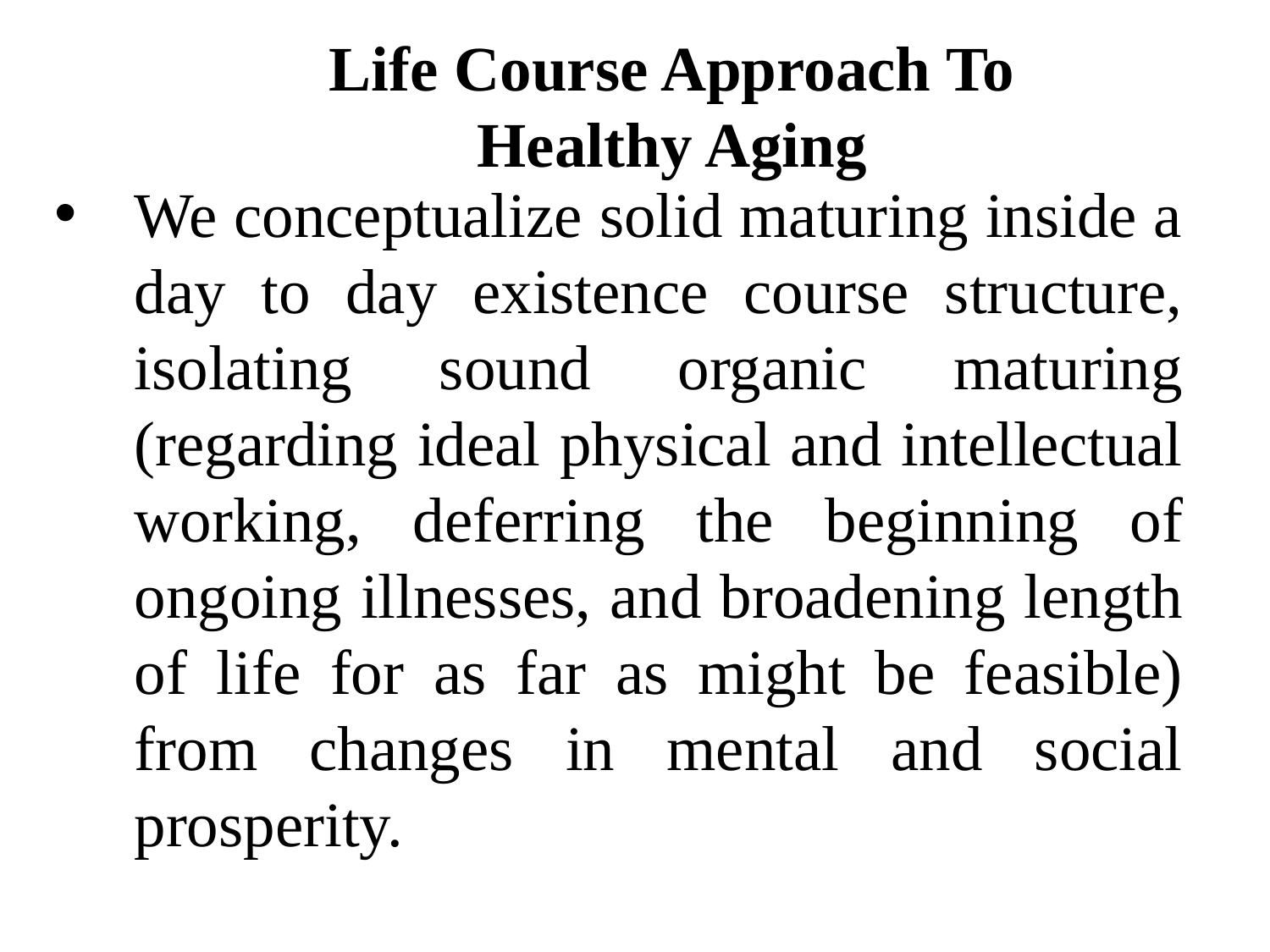

We conceptualize solid maturing inside a day to day existence course structure, isolating sound organic maturing (regarding ideal physical and intellectual working, deferring the beginning of ongoing illnesses, and broadening length of life for as far as might be feasible) from changes in mental and social prosperity.

Life Course Approach To Healthy Aging